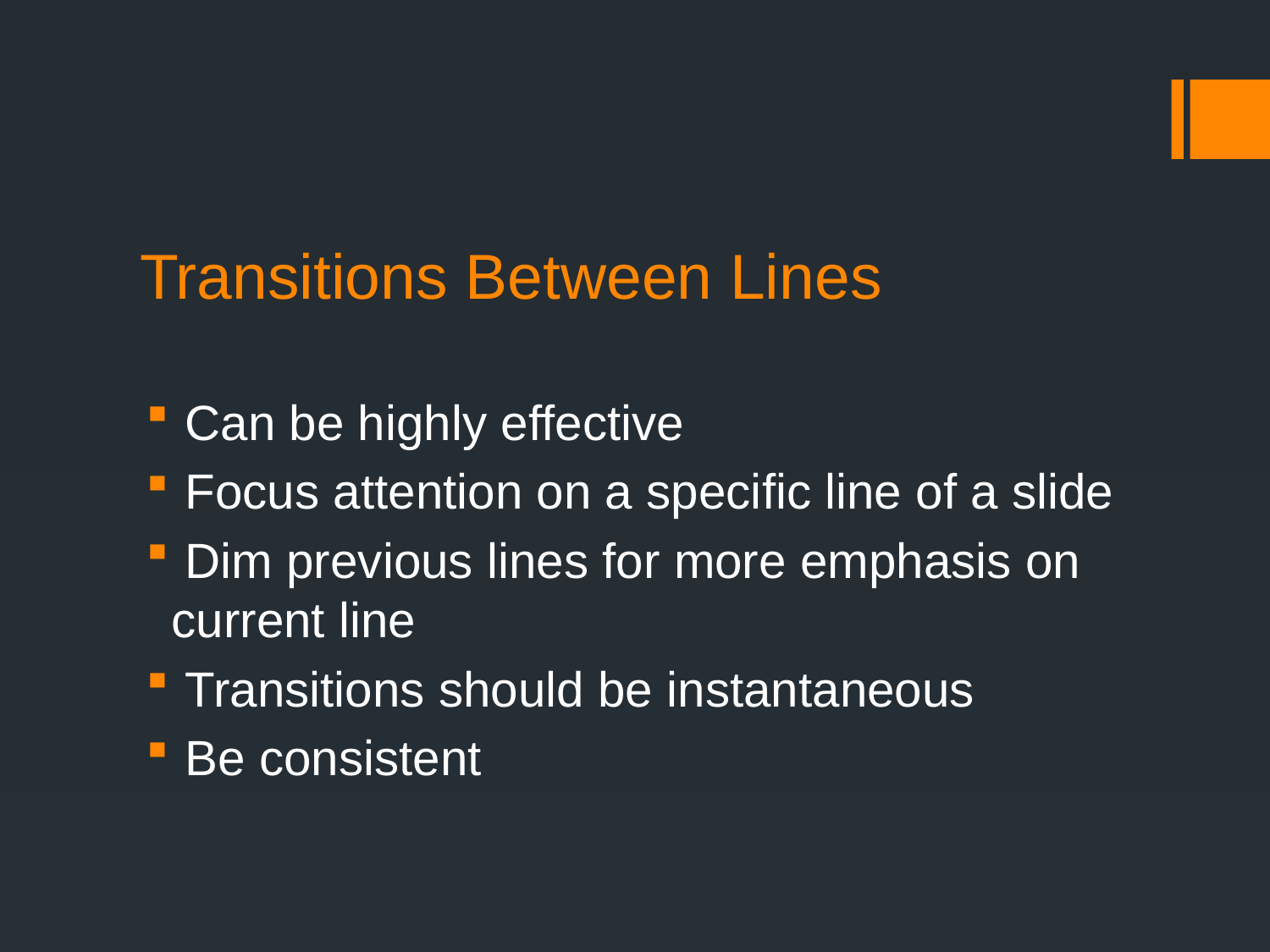

# Transitions Between Lines
 Can be highly effective
 Focus attention on a specific line of a slide
 Dim previous lines for more emphasis on current line
 Transitions should be instantaneous
 Be consistent